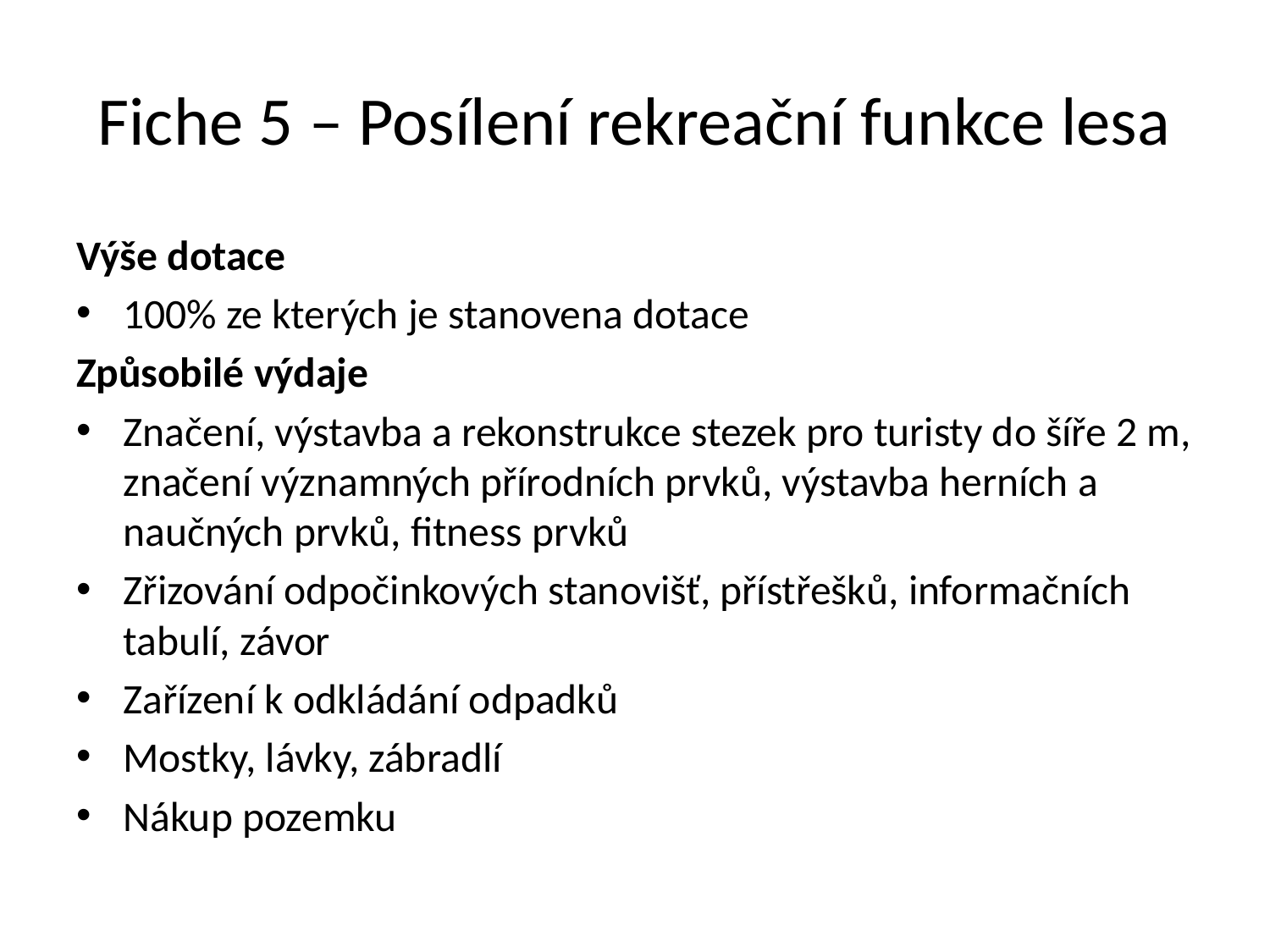

# Fiche 5 – Posílení rekreační funkce lesa
Výše dotace
100% ze kterých je stanovena dotace
Způsobilé výdaje
Značení, výstavba a rekonstrukce stezek pro turisty do šíře 2 m, značení významných přírodních prvků, výstavba herních a naučných prvků, fitness prvků
Zřizování odpočinkových stanovišť, přístřešků, informačních tabulí, závor
Zařízení k odkládání odpadků
Mostky, lávky, zábradlí
Nákup pozemku